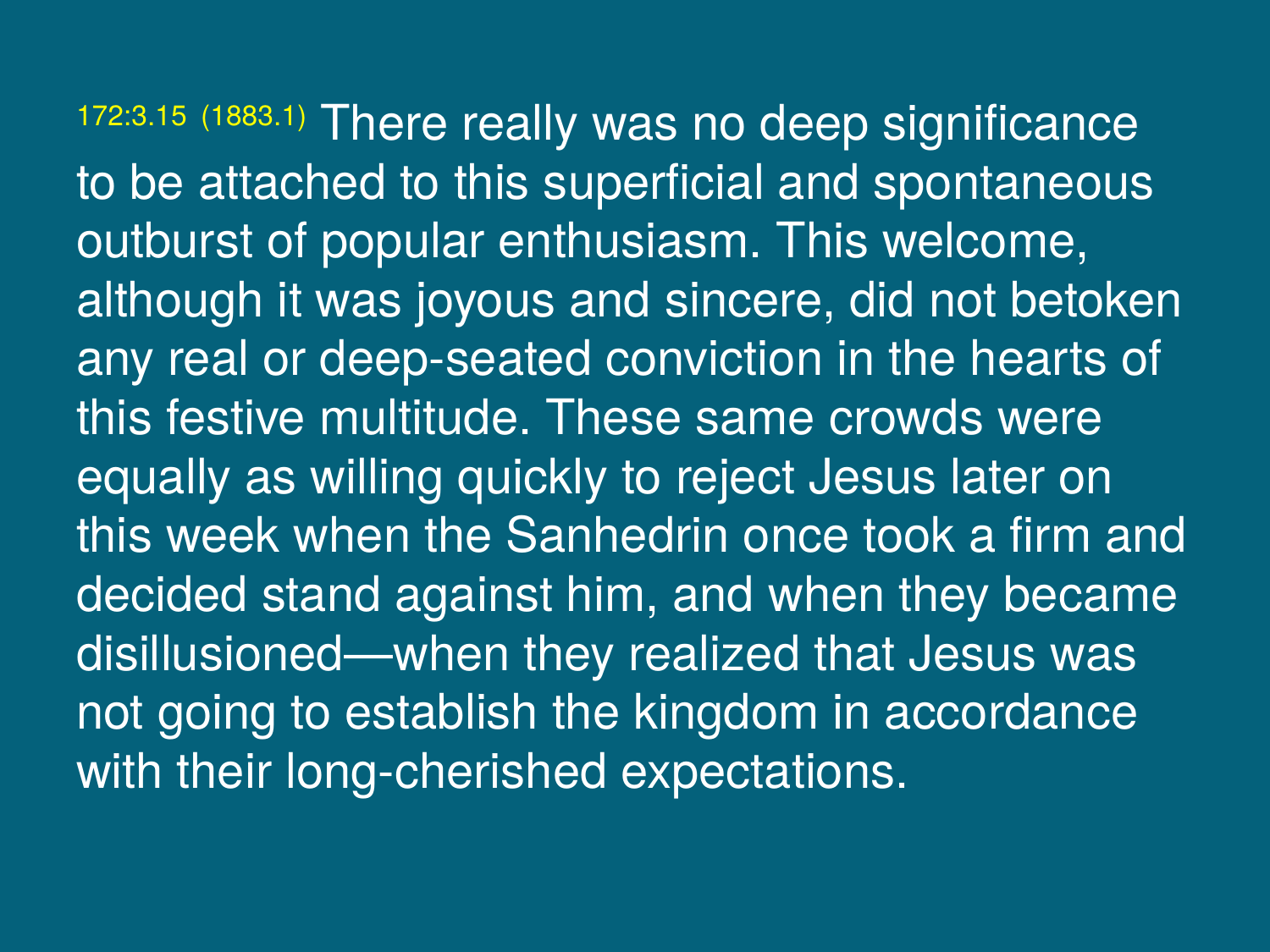

172:3.15 (1883.1) There really was no deep significance to be attached to this superficial and spontaneous outburst of popular enthusiasm. This welcome, although it was joyous and sincere, did not betoken any real or deep-seated conviction in the hearts of this festive multitude. These same crowds were equally as willing quickly to reject Jesus later on this week when the Sanhedrin once took a firm and decided stand against him, and when they became disillusioned—when they realized that Jesus was not going to establish the kingdom in accordance with their long-cherished expectations.